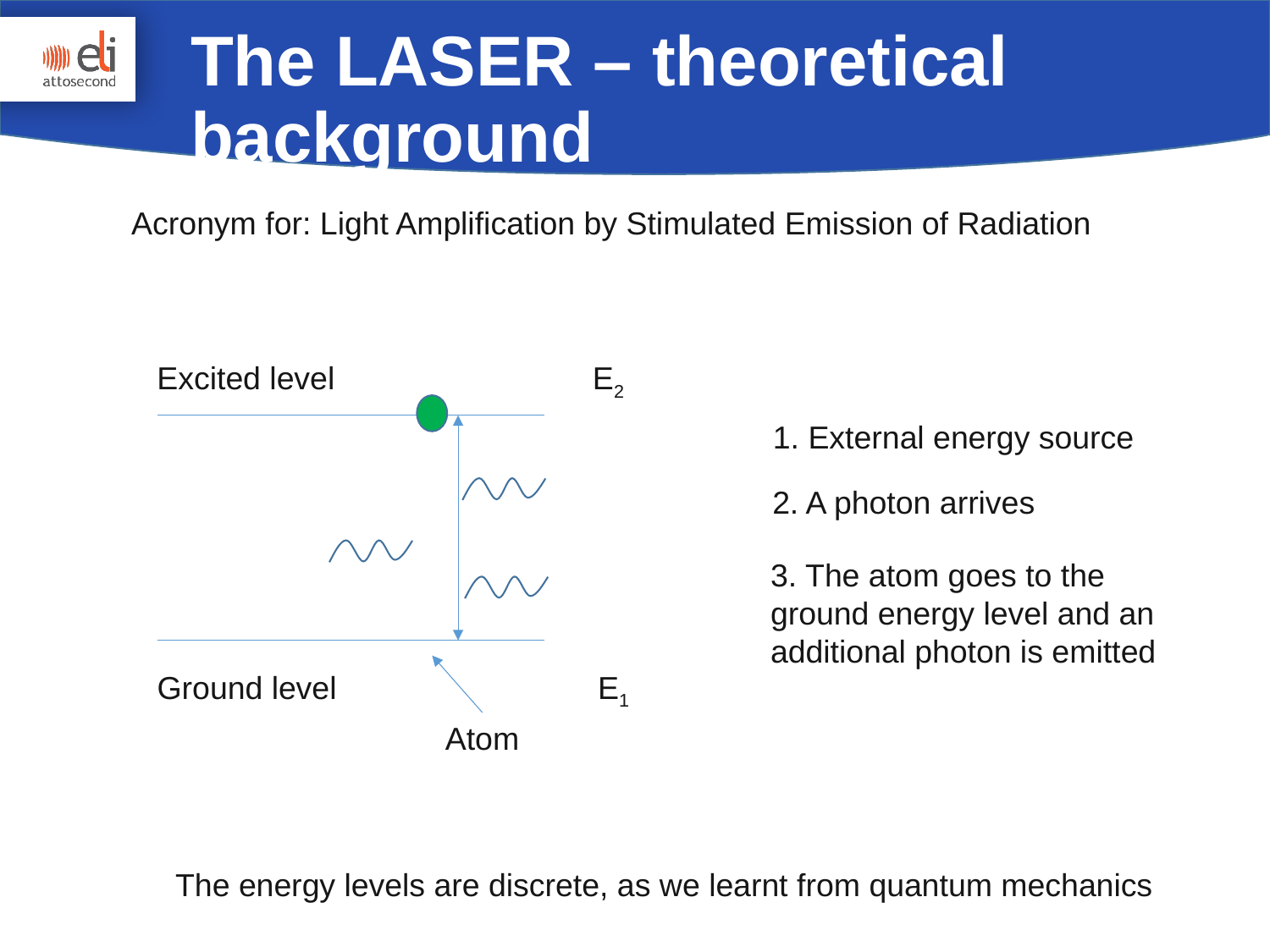

The LASER – theoretical background
Acronym for: Light Amplification by Stimulated Emission of Radiation
Excited level
E2

1. External energy source
2. A photon arrives

3. The atom goes to the ground energy level and an additional photon is emitted

Ground level
E1
Atom
The energy levels are discrete, as we learnt from quantum mechanics